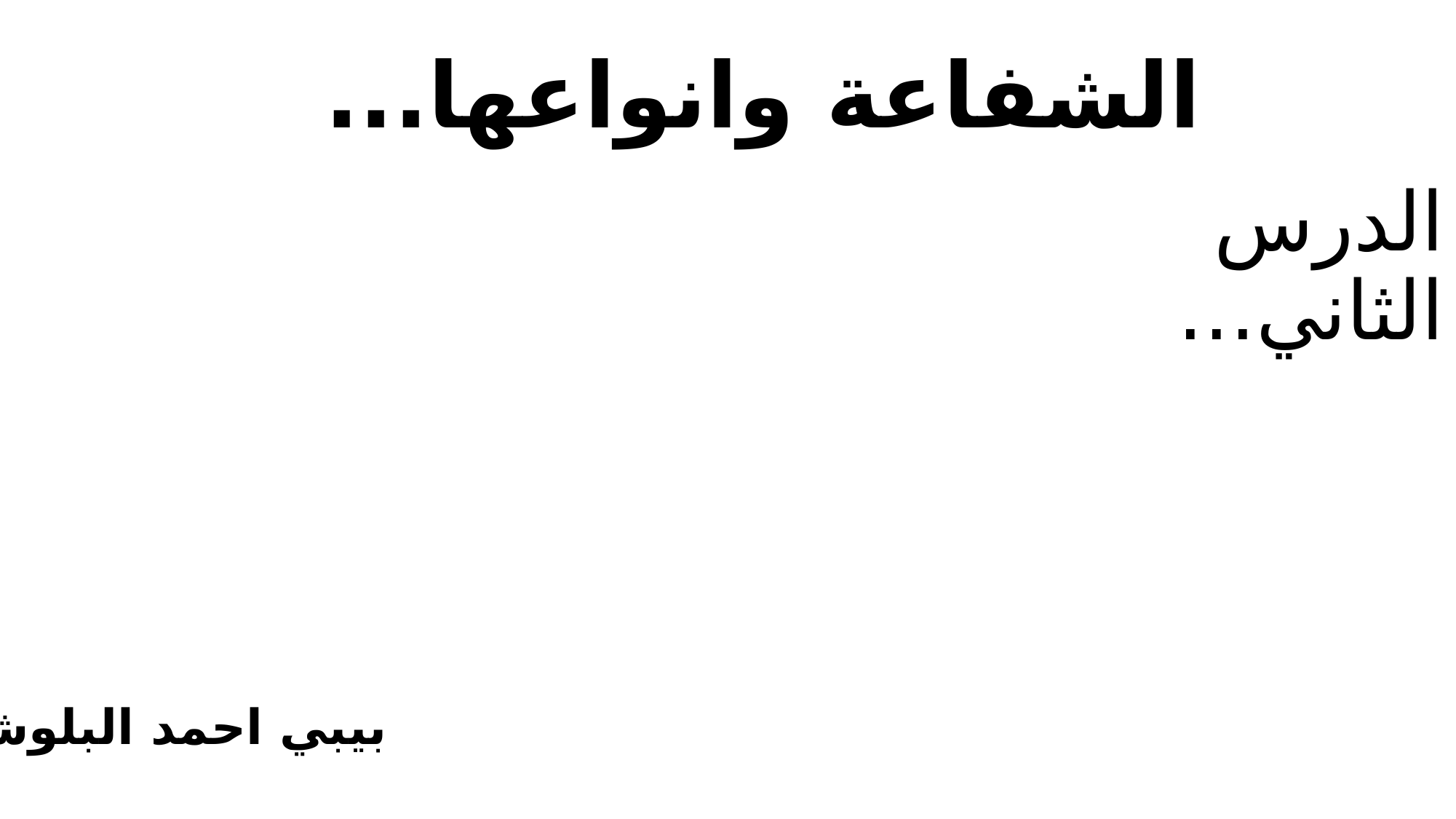

# الدرس الثاني...
الشفاعة وانواعها...

بيبي احمد البلوشي